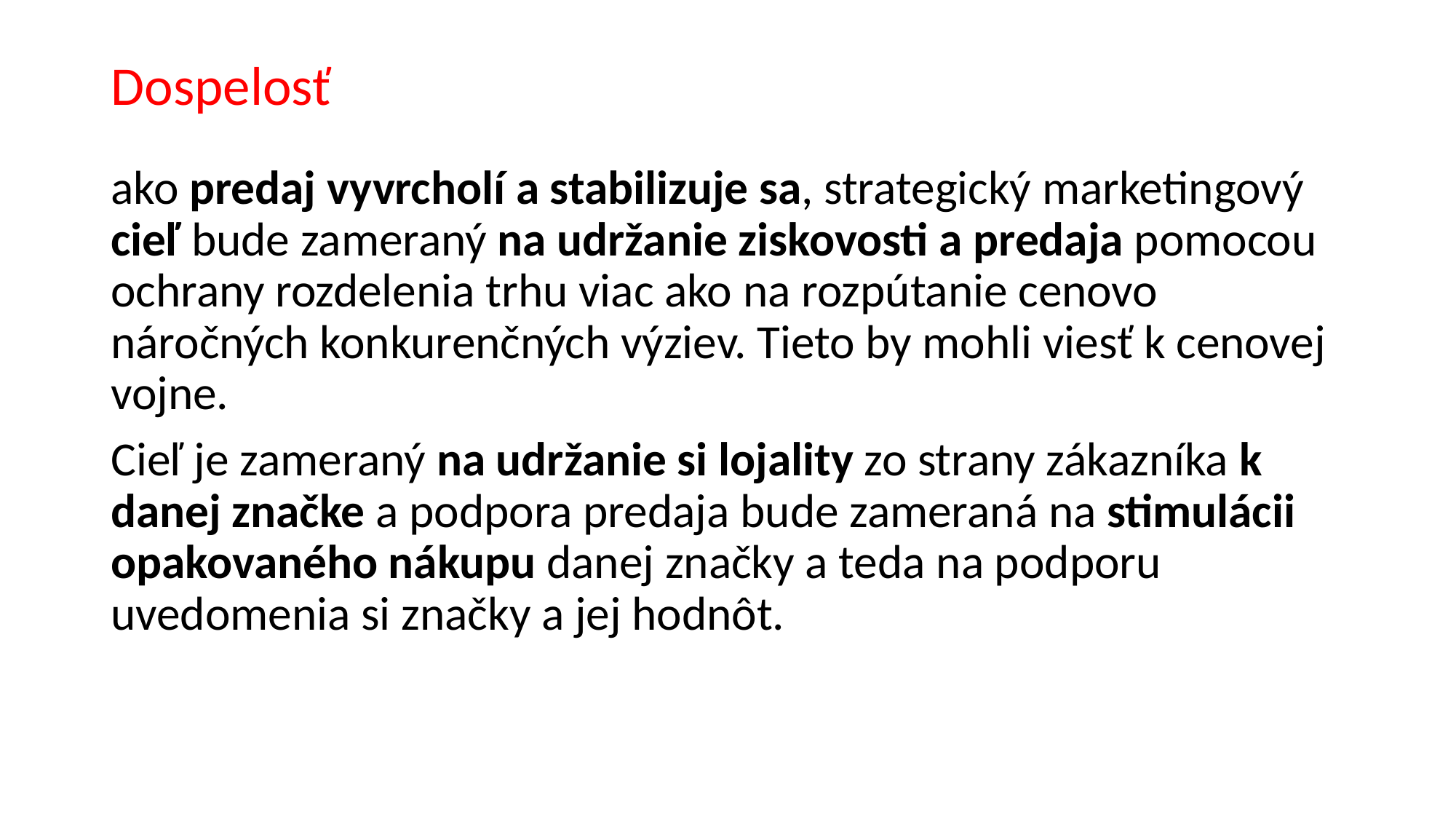

# Dospelosť
ako predaj vyvrcholí a stabilizuje sa, strategický marketingový cieľ bude zameraný na udržanie ziskovosti a predaja pomocou ochrany rozdelenia trhu viac ako na rozpútanie cenovo náročných konkurenčných výziev. Tieto by mohli viesť k cenovej vojne.
Cieľ je zameraný na udržanie si lojality zo strany zákazníka k danej značke a podpora predaja bude zameraná na stimulácii opakovaného nákupu danej značky a teda na podporu uvedomenia si značky a jej hodnôt.